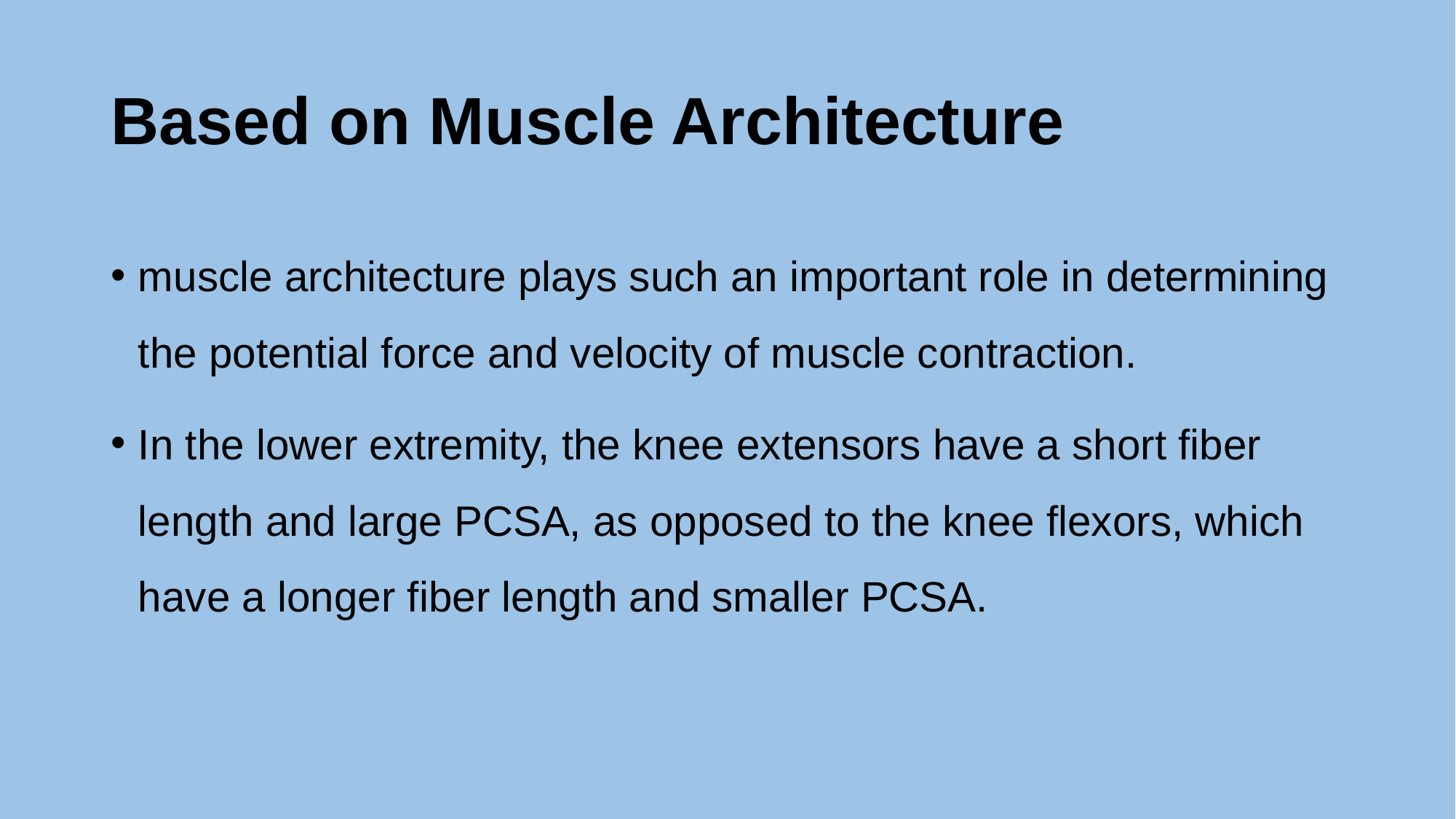

# Based on Muscle Architecture
muscle architecture plays such an important role in determining the potential force and velocity of muscle contraction.
In the lower extremity, the knee extensors have a short fiber length and large PCSA, as opposed to the knee flexors, which have a longer fiber length and smaller PCSA.